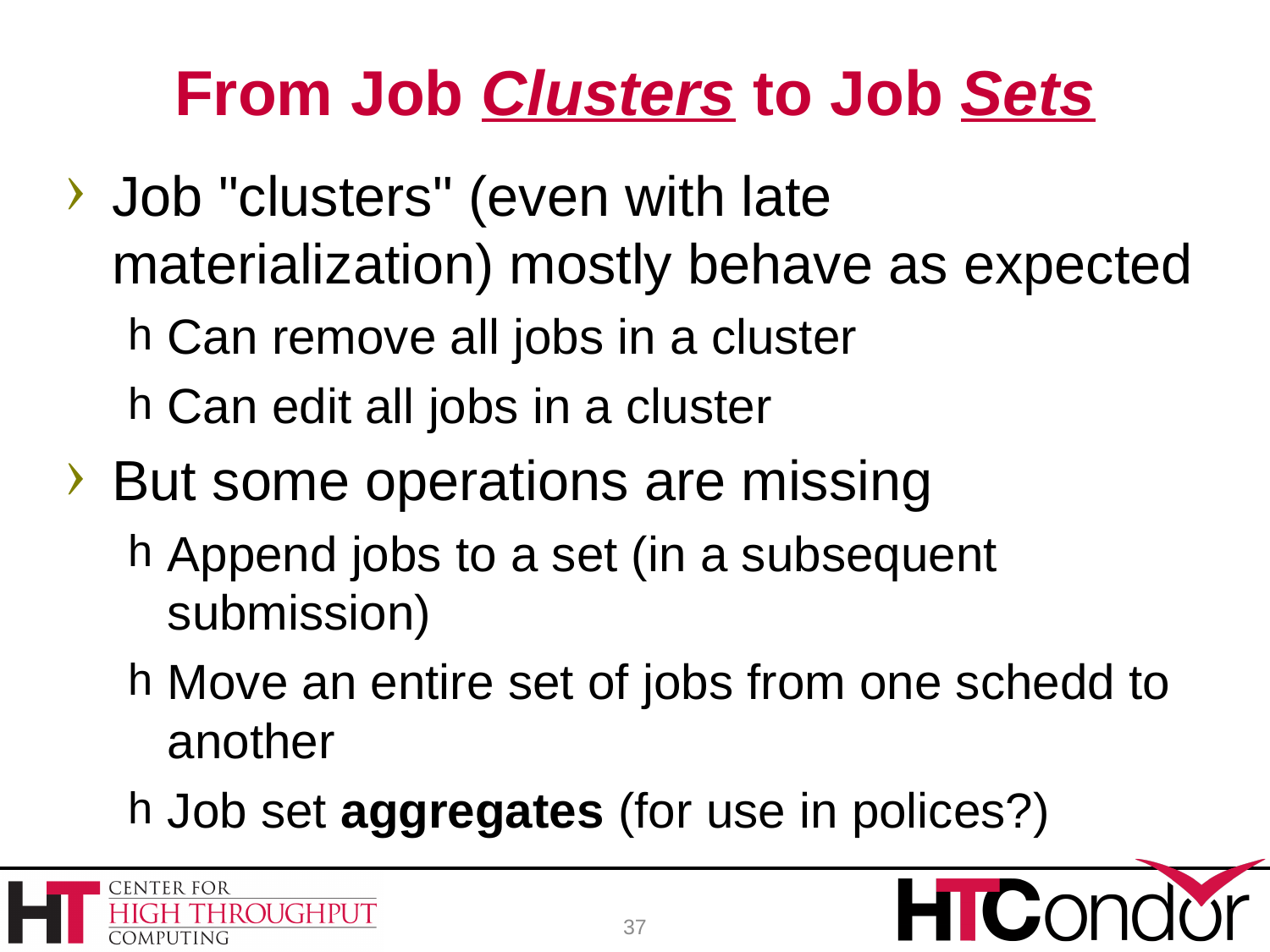

# From Job Clusters to Job Sets
Job "clusters" (even with late materialization) mostly behave as expected
Can remove all jobs in a cluster
Can edit all jobs in a cluster
But some operations are missing
Append jobs to a set (in a subsequent submission)
Move an entire set of jobs from one schedd to another
Job set aggregates (for use in polices?)
37